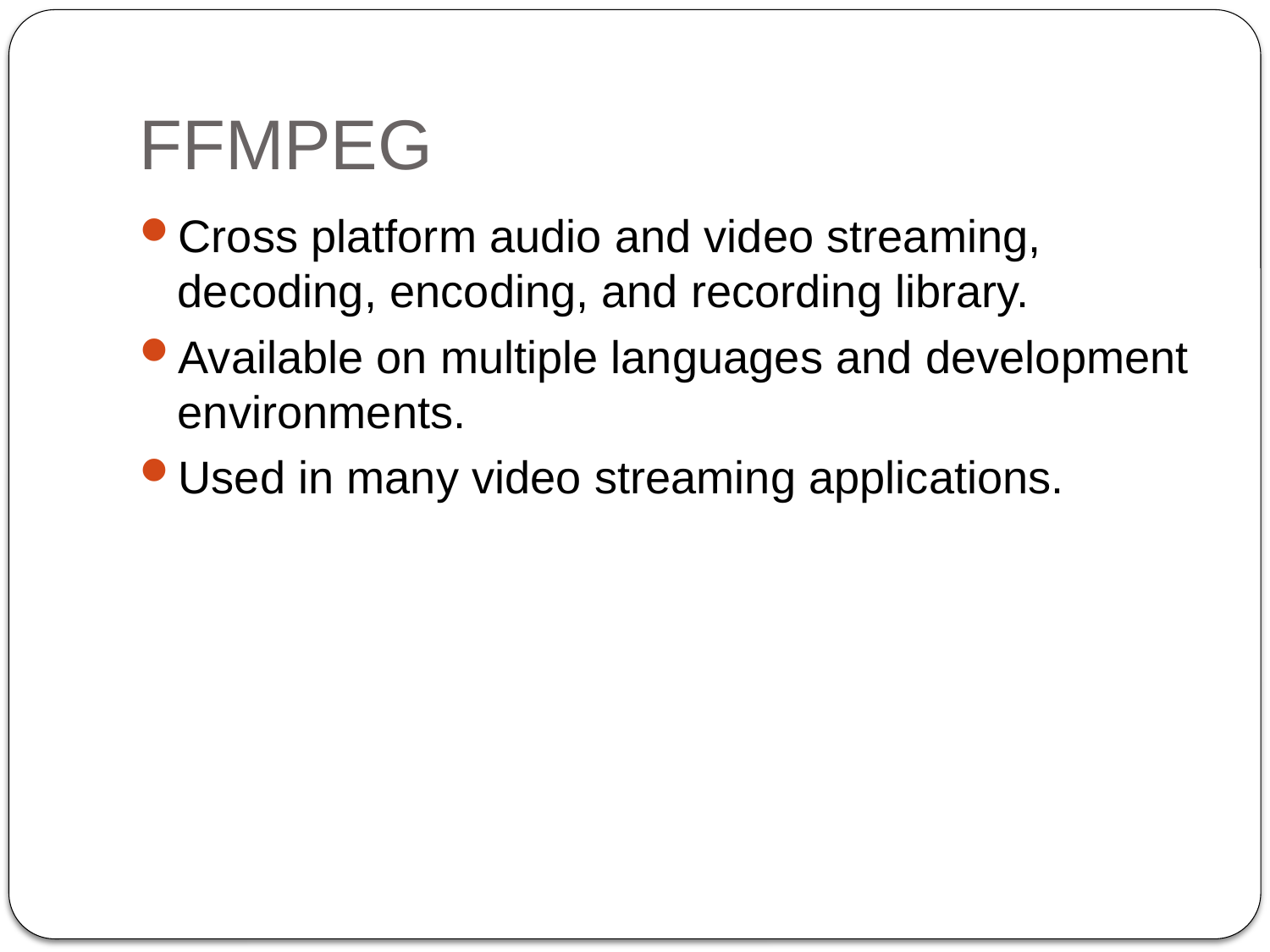

# FFMPEG
Cross platform audio and video streaming, decoding, encoding, and recording library.
Available on multiple languages and development environments.
Used in many video streaming applications.